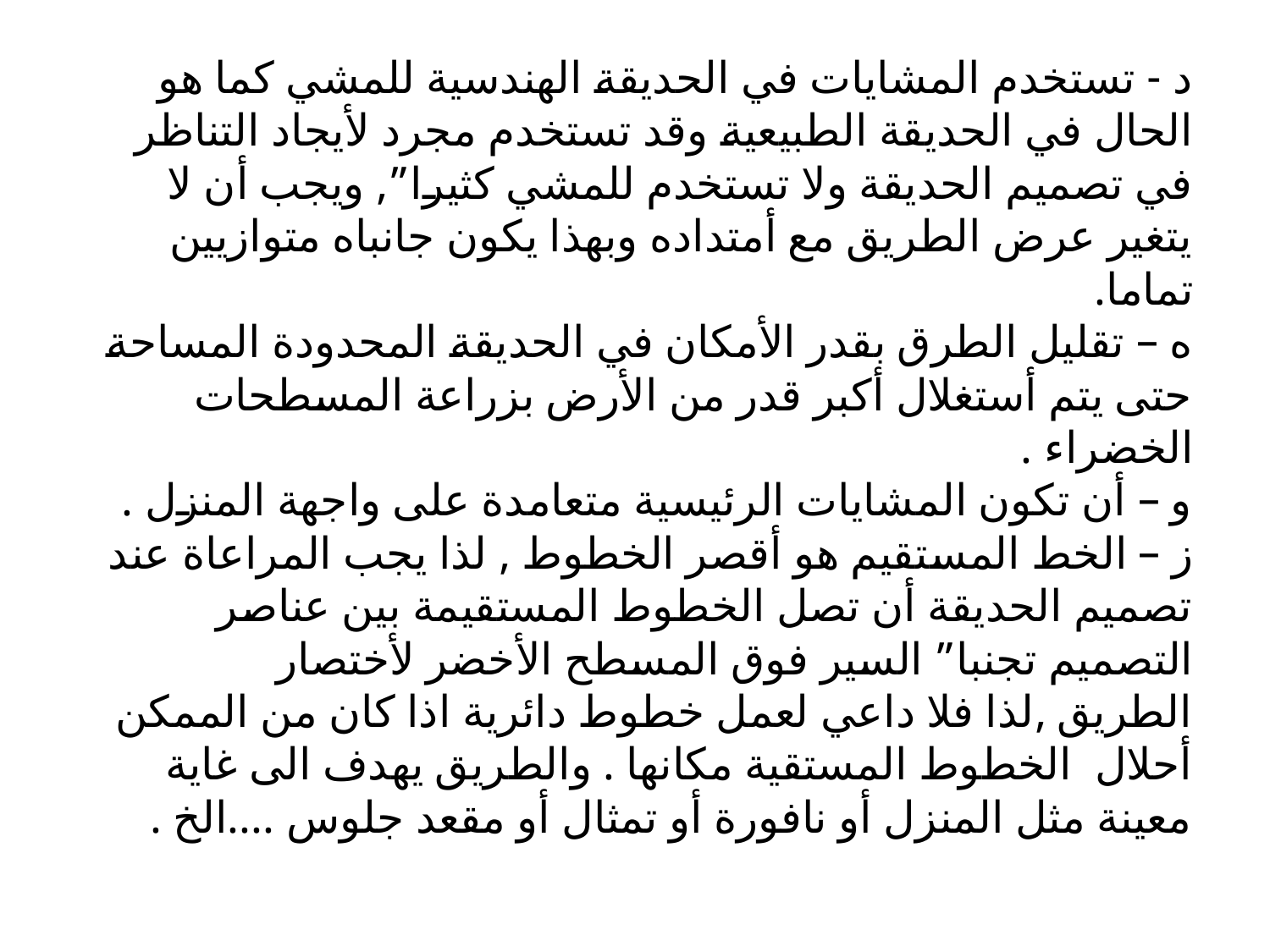

# د - تستخدم المشايات في الحديقة الهندسية للمشي كما هو الحال في الحديقة الطبيعية وقد تستخدم مجرد لأيجاد التناظر في تصميم الحديقة ولا تستخدم للمشي كثيرا”, ويجب أن لا يتغير عرض الطريق مع أمتداده وبهذا يكون جانباه متوازيين تماما. ه – تقليل الطرق بقدر الأمكان في الحديقة المحدودة المساحة حتى يتم أستغلال أكبر قدر من الأرض بزراعة المسطحات الخضراء . و – أن تكون المشايات الرئيسية متعامدة على واجهة المنزل . ز – الخط المستقيم هو أقصر الخطوط , لذا يجب المراعاة عند تصميم الحديقة أن تصل الخطوط المستقيمة بين عناصر التصميم تجنبا” السير فوق المسطح الأخضر لأختصار الطريق ,لذا فلا داعي لعمل خطوط دائرية اذا كان من الممكن أحلال  الخطوط المستقية مكانها . والطريق يهدف الى غاية معينة مثل المنزل أو نافورة أو تمثال أو مقعد جلوس ....الخ .